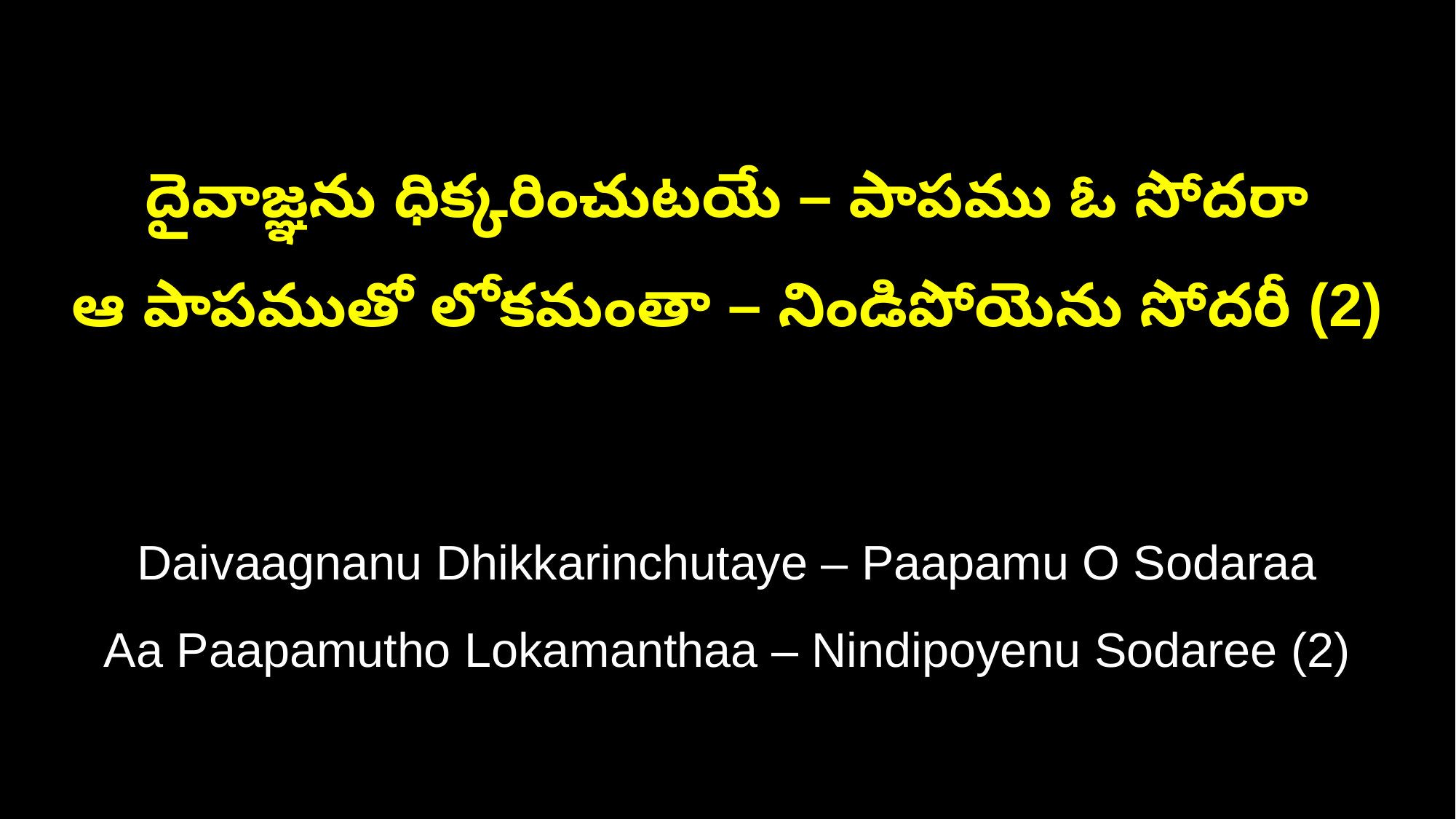

దైవాజ్ఞను ధిక్కరించుటయే – పాపము ఓ సోదరా
ఆ పాపముతో లోకమంతా – నిండిపోయెను సోదరీ (2)
Daivaagnanu Dhikkarinchutaye – Paapamu O Sodaraa
Aa Paapamutho Lokamanthaa – Nindipoyenu Sodaree (2)